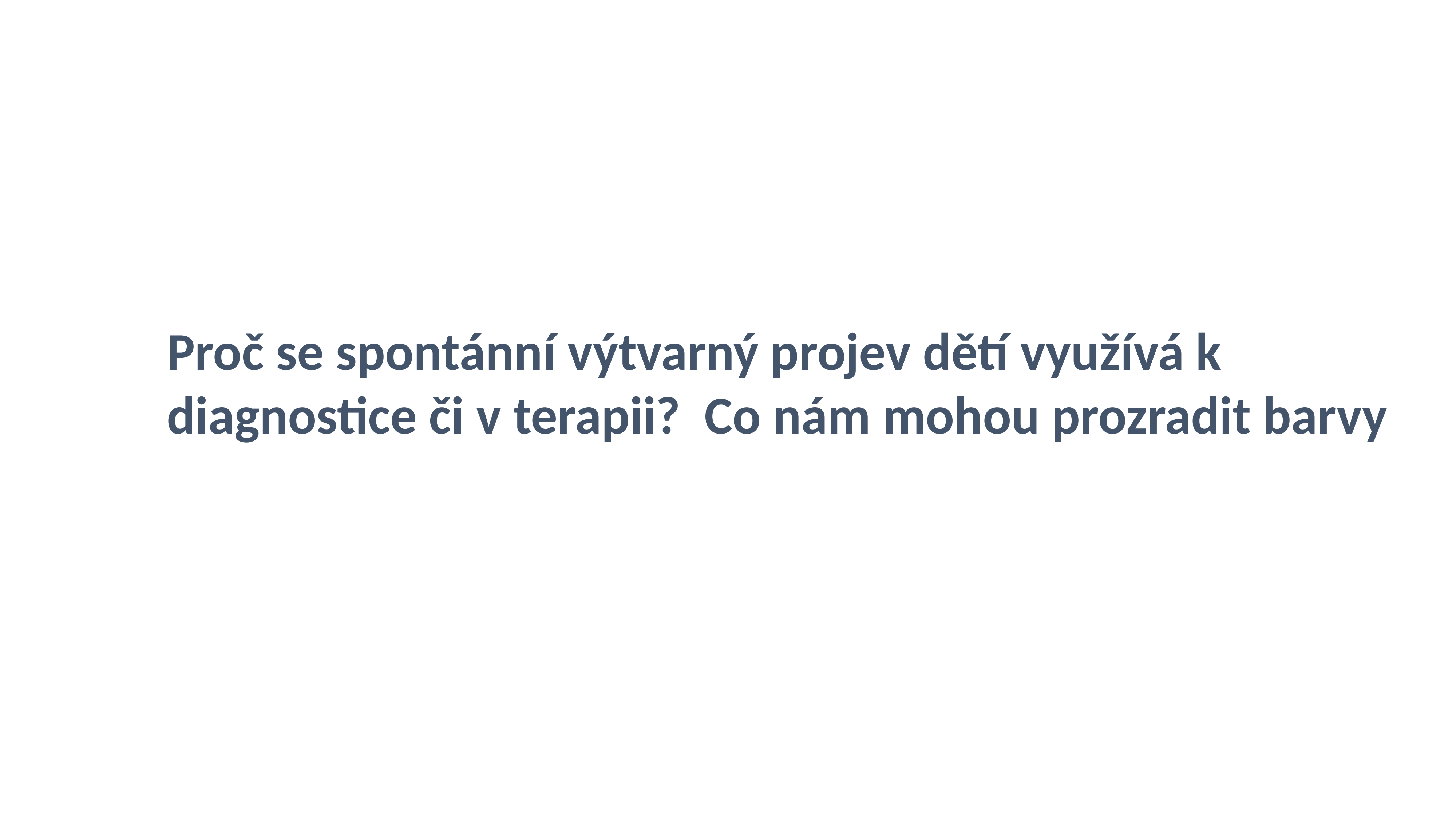

Proč se spontánní výtvarný projev dětí využívá k diagnostice či v terapii?  Co nám mohou prozradit barvy